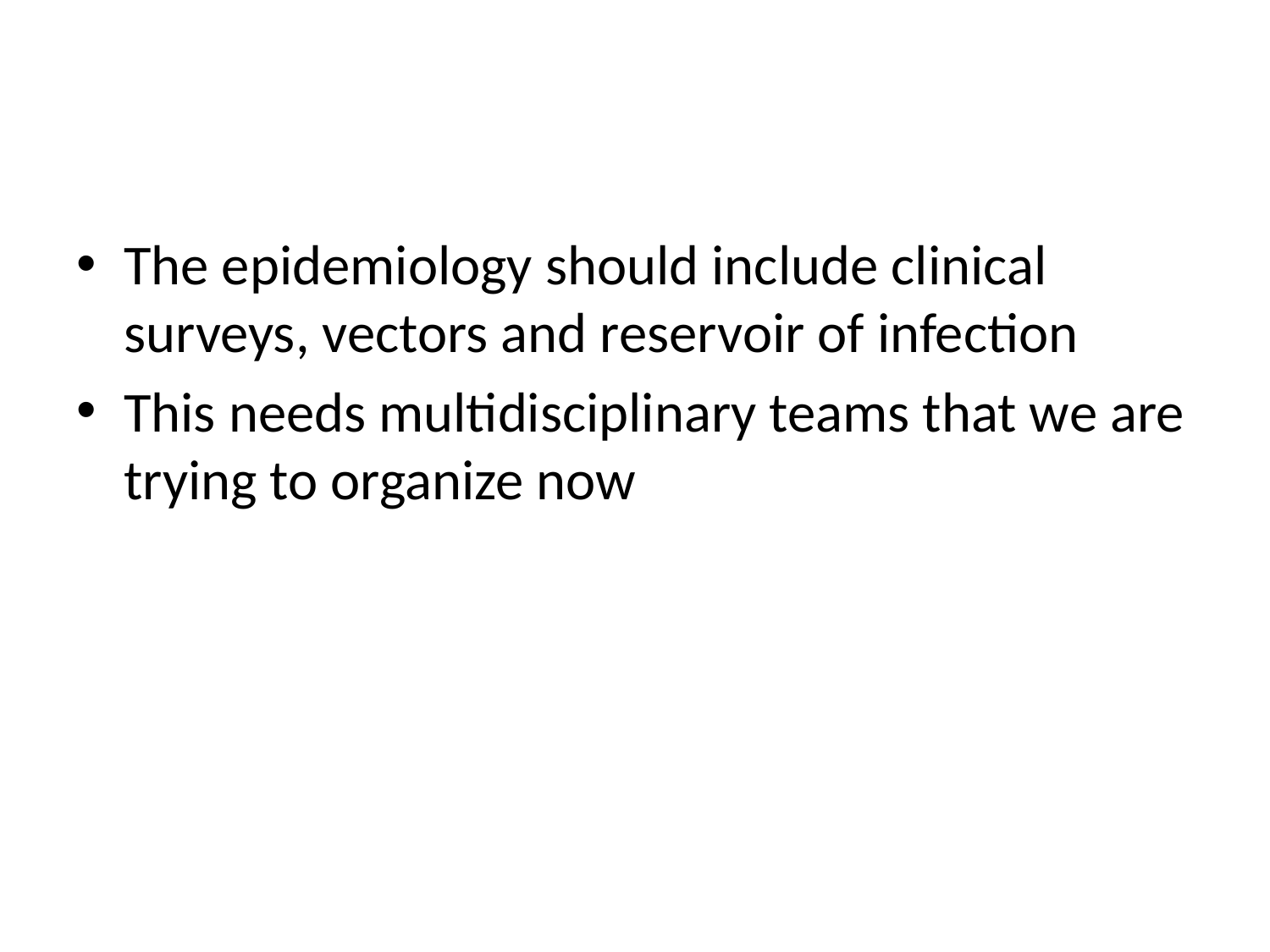

#
The epidemiology should include clinical surveys, vectors and reservoir of infection
This needs multidisciplinary teams that we are trying to organize now